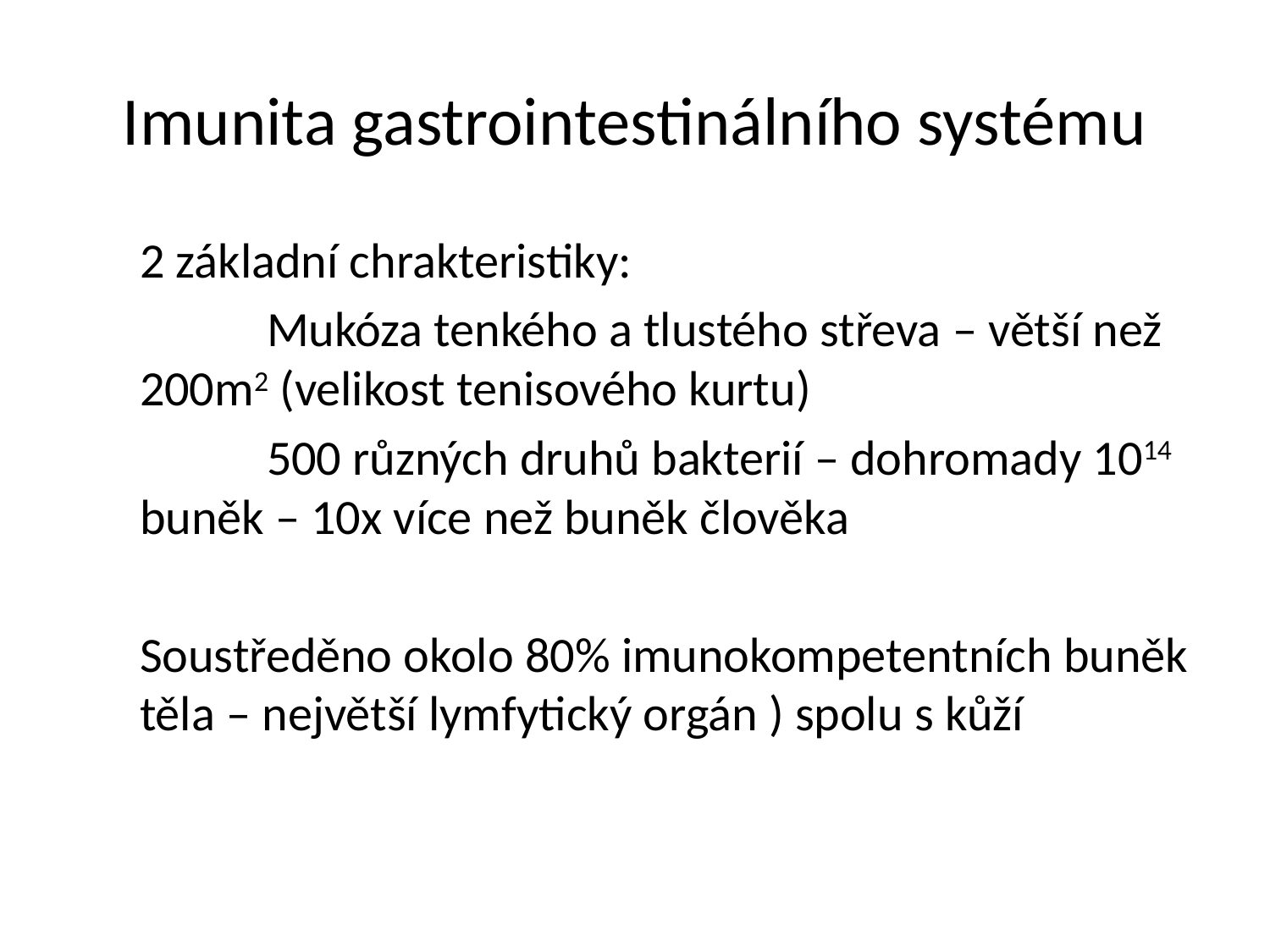

# Imunita gastrointestinálního systému
2 základní chrakteristiky:
	Mukóza tenkého a tlustého střeva – větší než 200m2 (velikost tenisového kurtu)
	500 různých druhů bakterií – dohromady 1014 buněk – 10x více než buněk člověka

Soustředěno okolo 80% imunokompetentních buněk těla – největší lymfytický orgán ) spolu s kůží